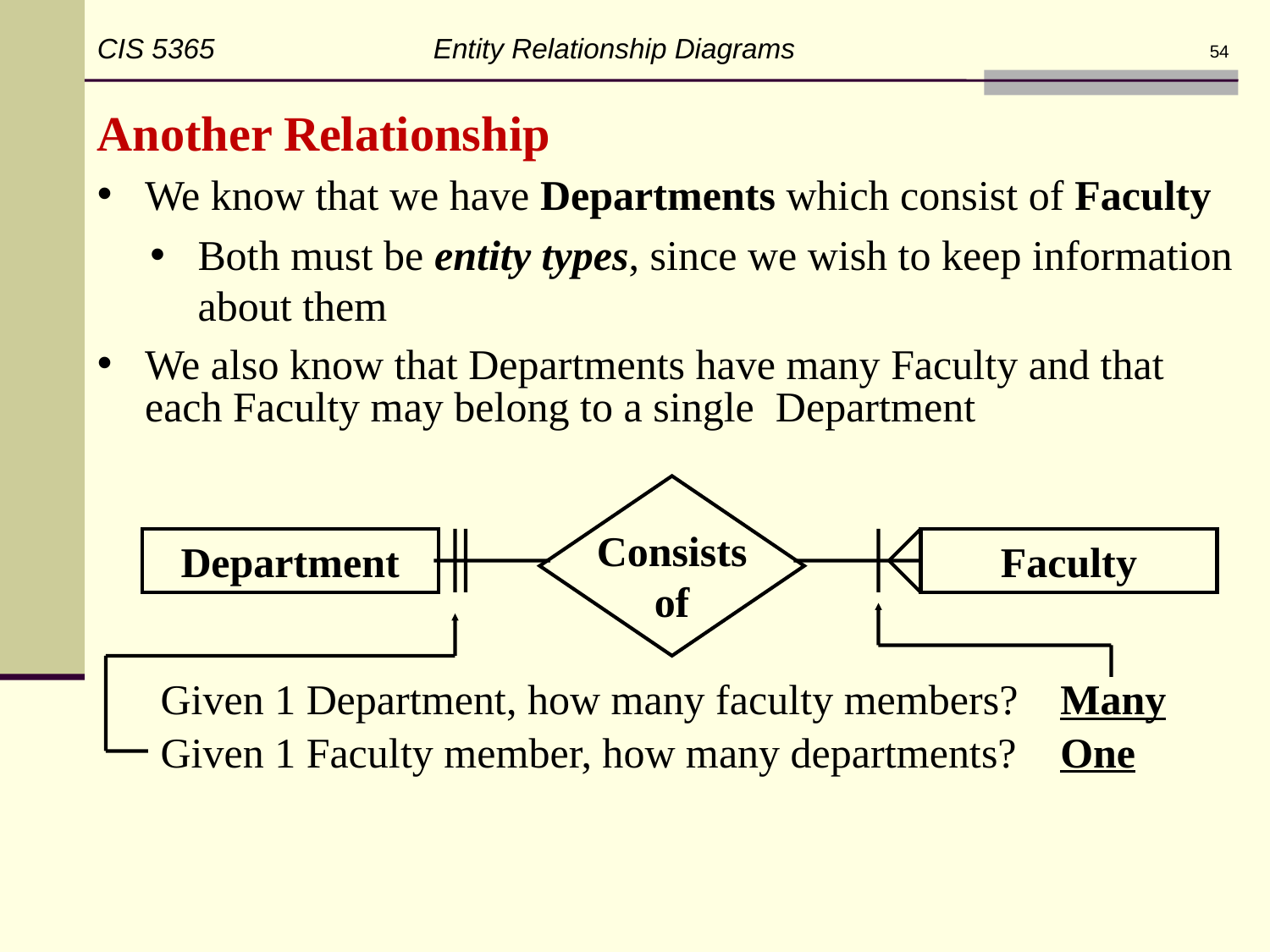

CIS 5365                            Entity Relationship Diagrams
54
Another Relationship
We know that we have Departments which consist of Faculty
Both must be entity types, since we wish to keep information about them
We also know that Departments have many Faculty and that each Faculty may belong to a single  Department

Consists of

Department

Faculty

Given 1 Department, how many faculty members?
Many
Given 1 Faculty member, how many departments?
One